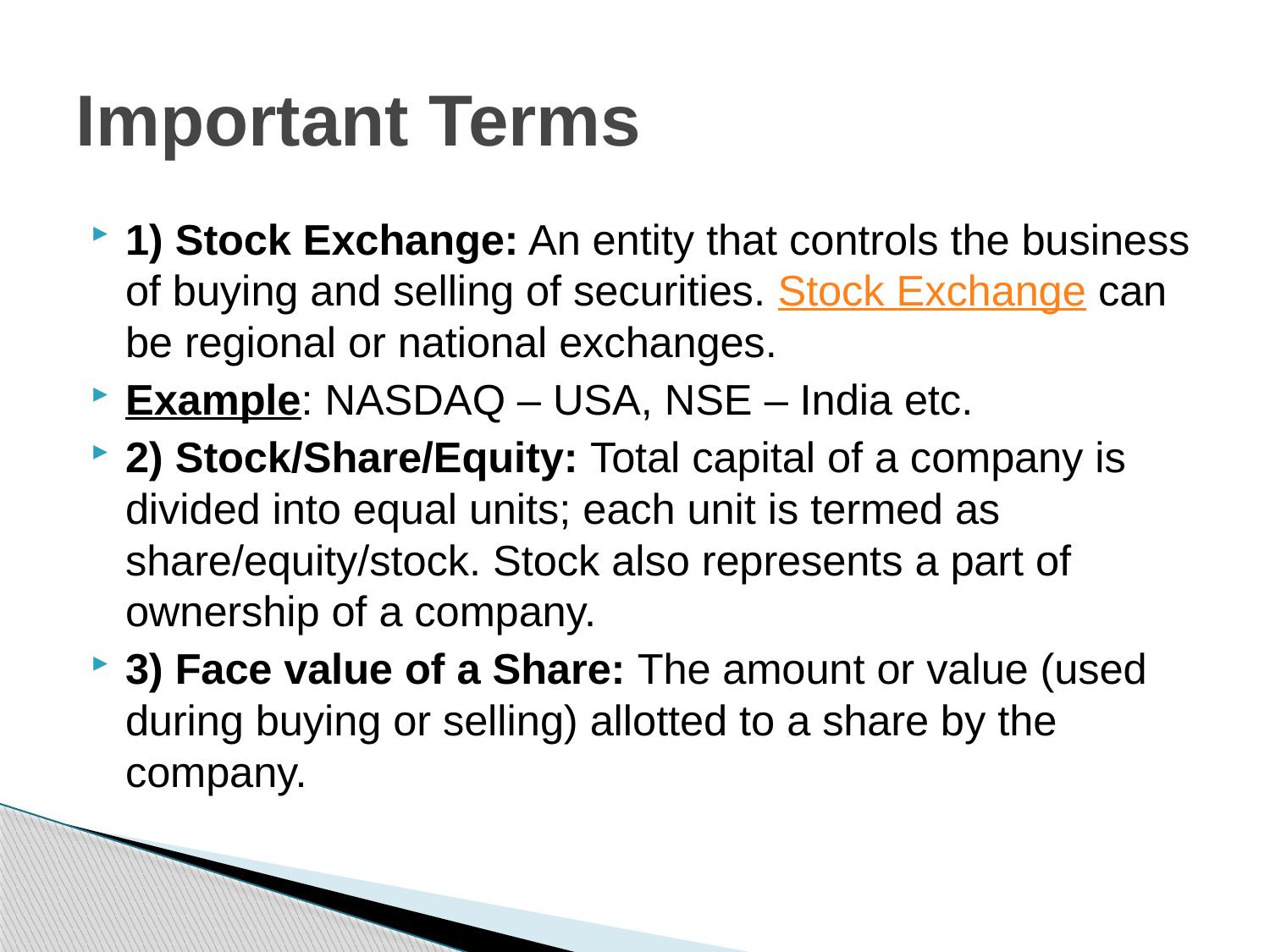

# Important Terms
1) Stock Exchange: An entity that controls the business of buying and selling of securities. Stock Exchange can be regional or national exchanges.
Example: NASDAQ – USA, NSE – India etc.
2) Stock/Share/Equity: Total capital of a company is divided into equal units; each unit is termed as share/equity/stock. Stock also represents a part of ownership of a company.
3) Face value of a Share: The amount or value (used during buying or selling) allotted to a share by the company.